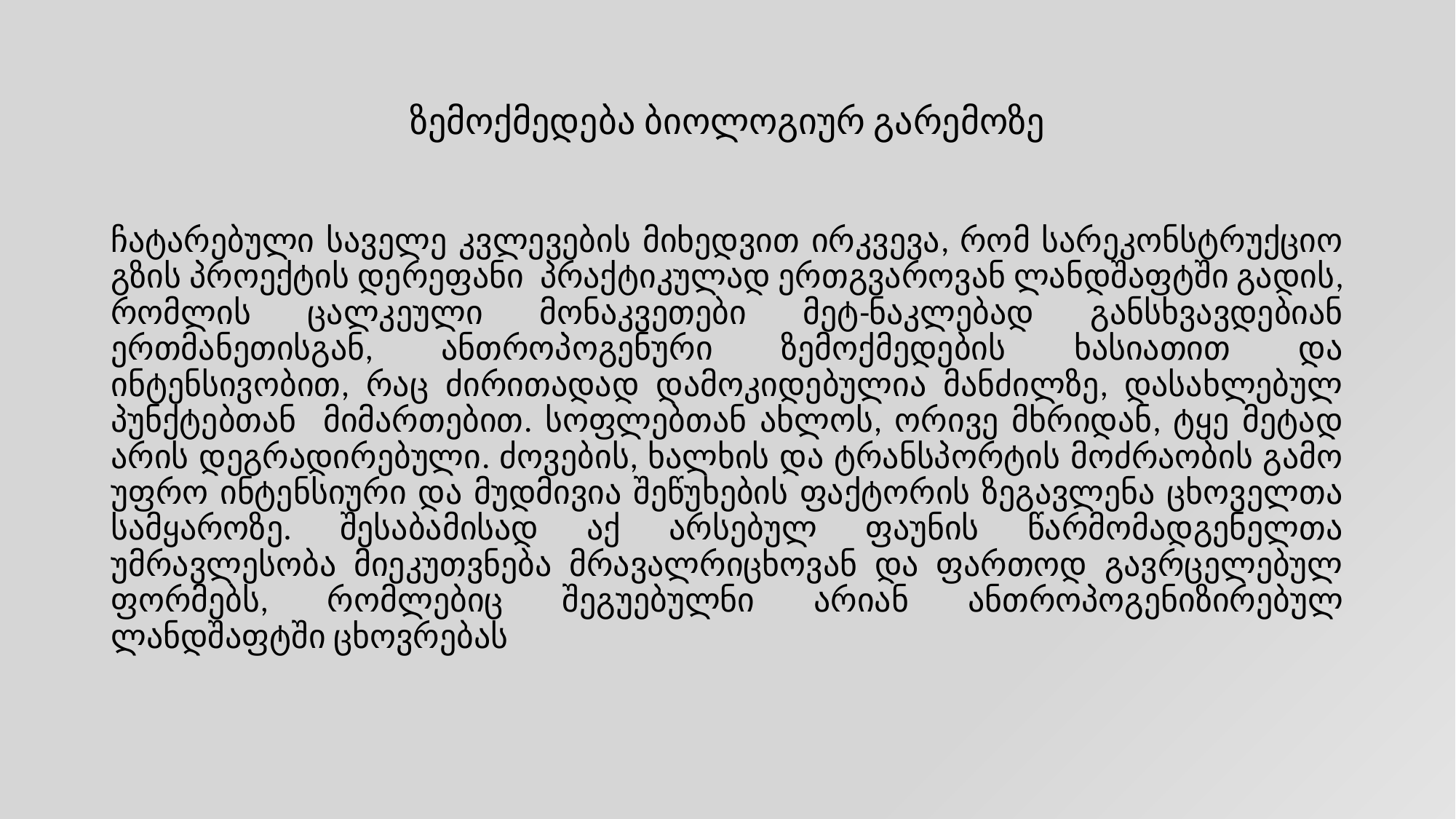

# ზემოქმედება ბიოლოგიურ გარემოზე
ჩატარებული საველე კვლევების მიხედვით ირკვევა, რომ სარეკონსტრუქციო გზის პროექტის დერეფანი  პრაქტიკულად ერთგვაროვან ლანდშაფტში გადის, რომლის ცალკეული მონაკვეთები მეტ-ნაკლებად განსხვავდებიან ერთმანეთისგან, ანთროპოგენური ზემოქმედების ხასიათით და ინტენსივობით, რაც ძირითადად დამოკიდებულია მანძილზე, დასახლებულ პუნქტებთან  მიმართებით. სოფლებთან ახლოს, ორივე მხრიდან, ტყე მეტად არის დეგრადირებული. ძოვების, ხალხის და ტრანსპორტის მოძრაობის გამო უფრო ინტენსიური და მუდმივია შეწუხების ფაქტორის ზეგავლენა ცხოველთა სამყაროზე. შესაბამისად აქ არსებულ ფაუნის წარმომადგენელთა უმრავლესობა მიეკუთვნება მრავალრიცხოვან და ფართოდ გავრცელებულ ფორმებს, რომლებიც შეგუებულნი არიან ანთროპოგენიზირებულ ლანდშაფტში ცხოვრებას